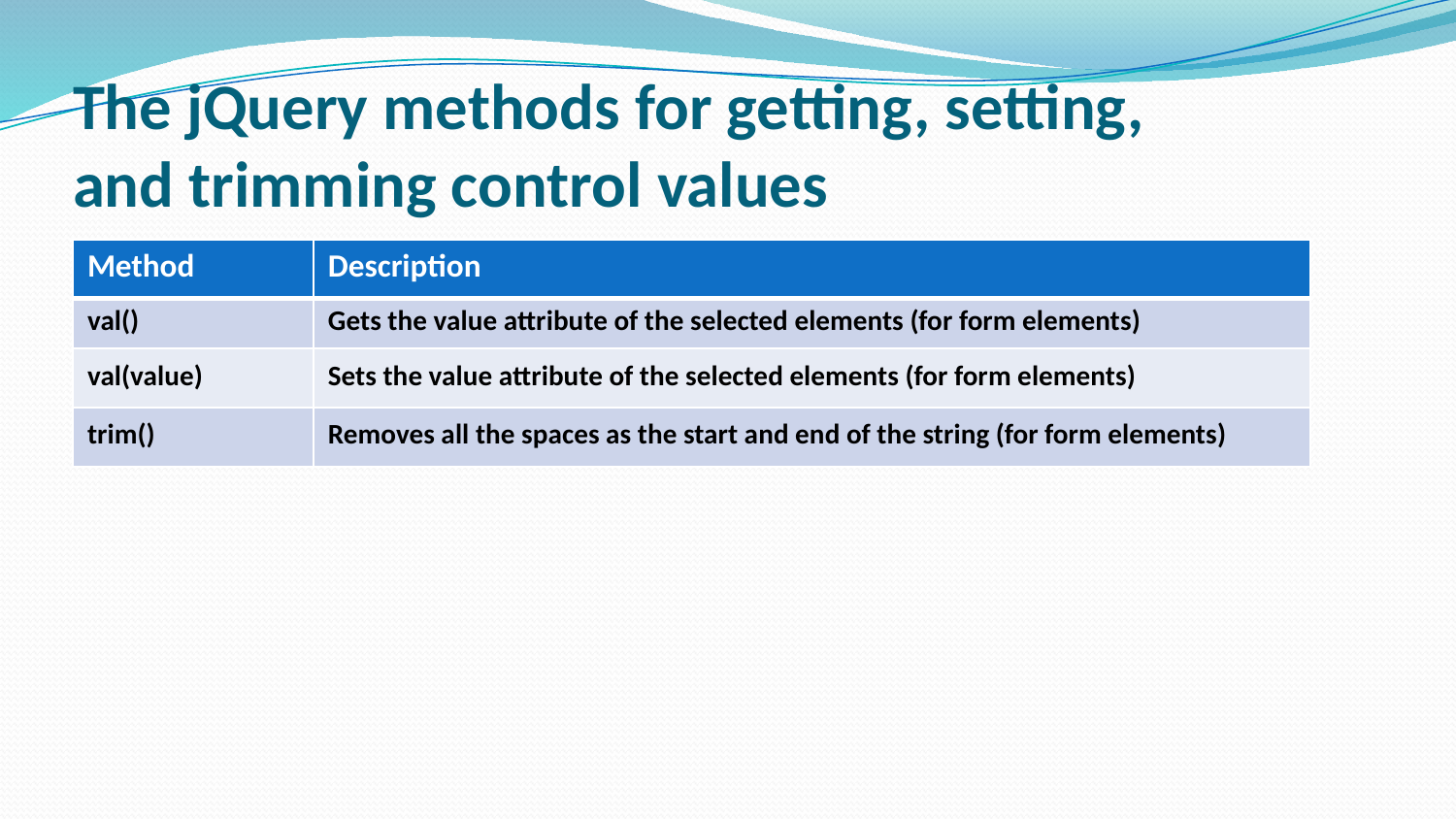

# The jQuery methods for getting, setting, and trimming control values
| Method | Description |
| --- | --- |
| val() | Gets the value attribute of the selected elements (for form elements) |
| val(value) | Sets the value attribute of the selected elements (for form elements) |
| trim() | Removes all the spaces as the start and end of the string (for form elements) |